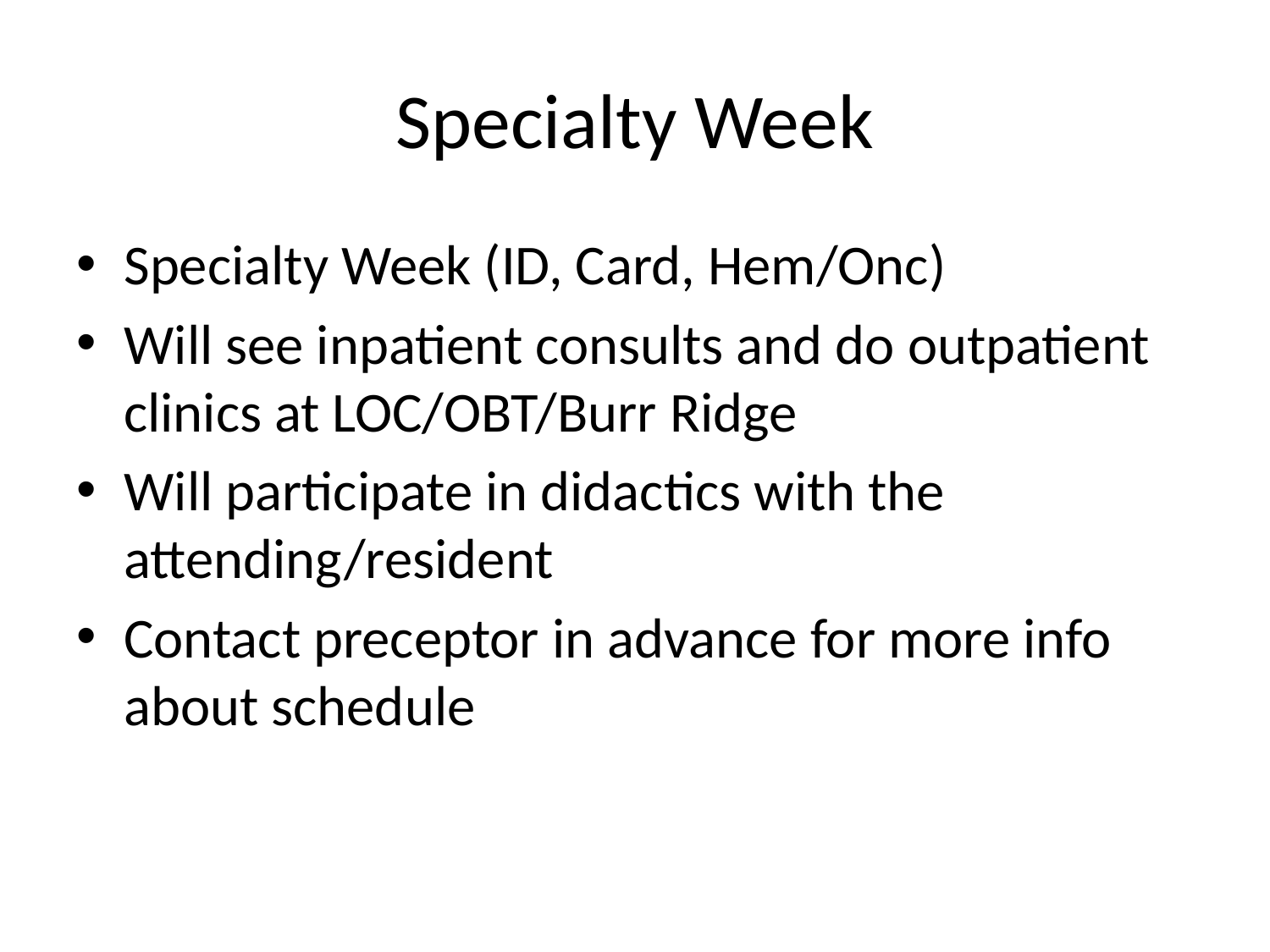

# Specialty Week
Specialty Week (ID, Card, Hem/Onc)
Will see inpatient consults and do outpatient clinics at LOC/OBT/Burr Ridge
Will participate in didactics with the attending/resident
Contact preceptor in advance for more info about schedule